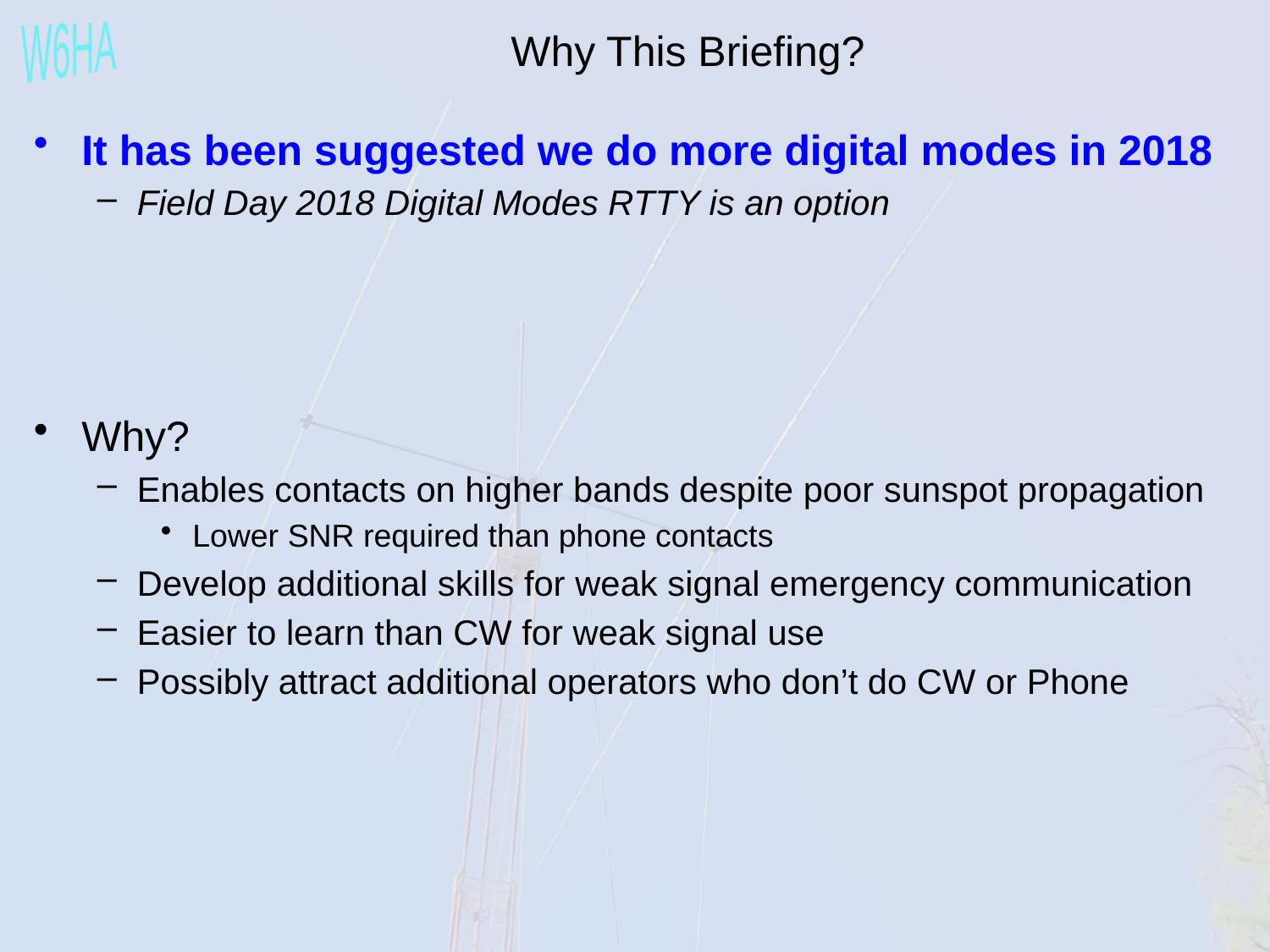

Why This Briefing?
It has been suggested we do more digital modes in 2018
Field Day 2018 Digital Modes RTTY is an option

Why?
Enables contacts on higher bands despite poor sunspot propagation
Lower SNR required than phone contacts
Develop additional skills for weak signal emergency communication
Easier to learn than CW for weak signal use
Possibly attract additional operators who don’t do CW or Phone